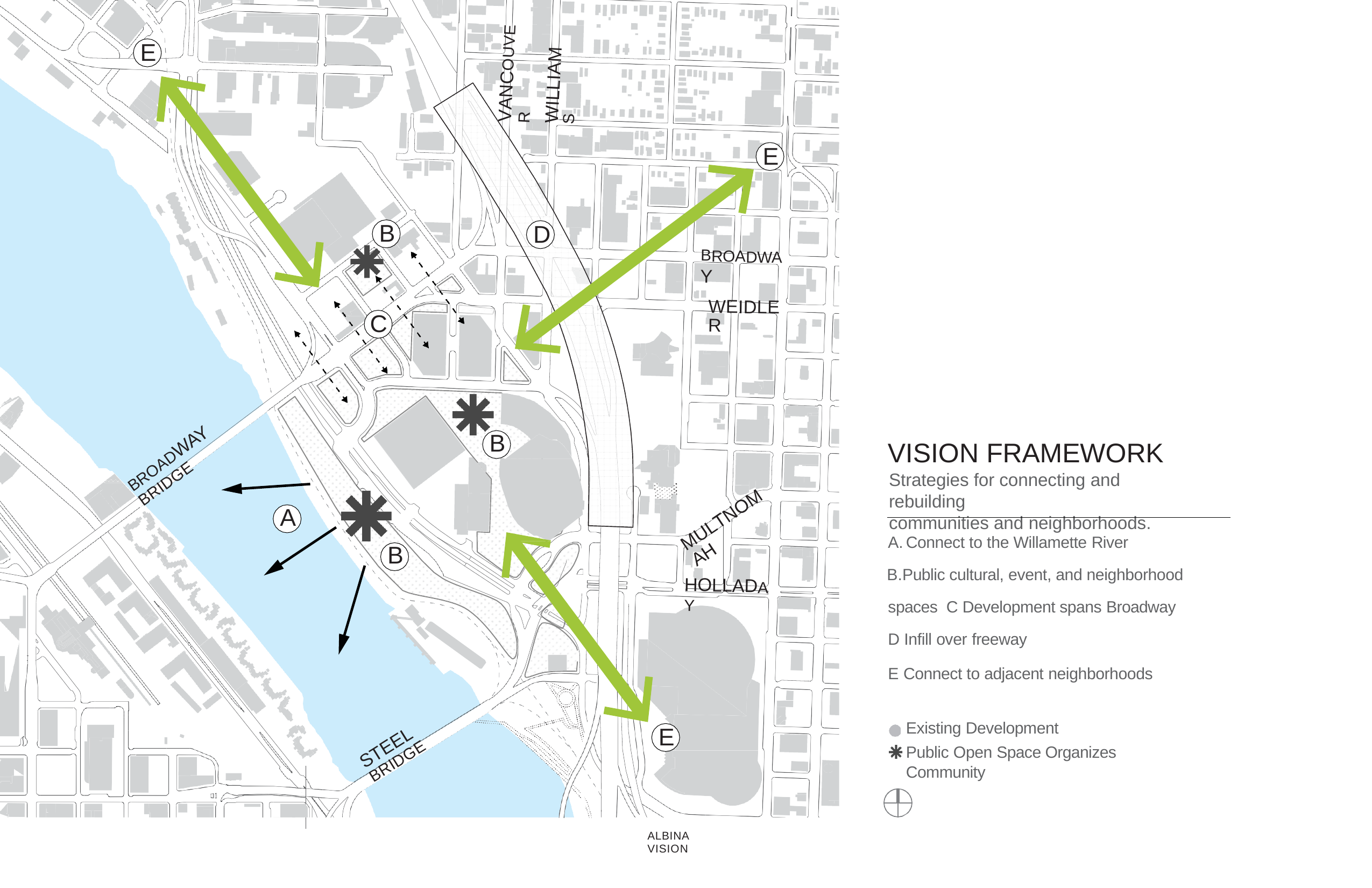

E

VANCOUVER

WILLIAMS

E

B
D

BROADWAY

WEIDLER

C

B

BROADWAY BRIDGE

VISION FRAMEWORK
Strategies for connecting and rebuilding
communities and neighborhoods.

A

MULTNOMAH

Connect to the Willamette River
Public cultural, event, and neighborhood spaces  C Development spans Broadway
D Infill over freeway
E Connect to adjacent neighborhoods

B

HOLLADAY

Existing Development
Public Open Space Organizes Community

E

STEEL BRIDGE

ALBINA VISION